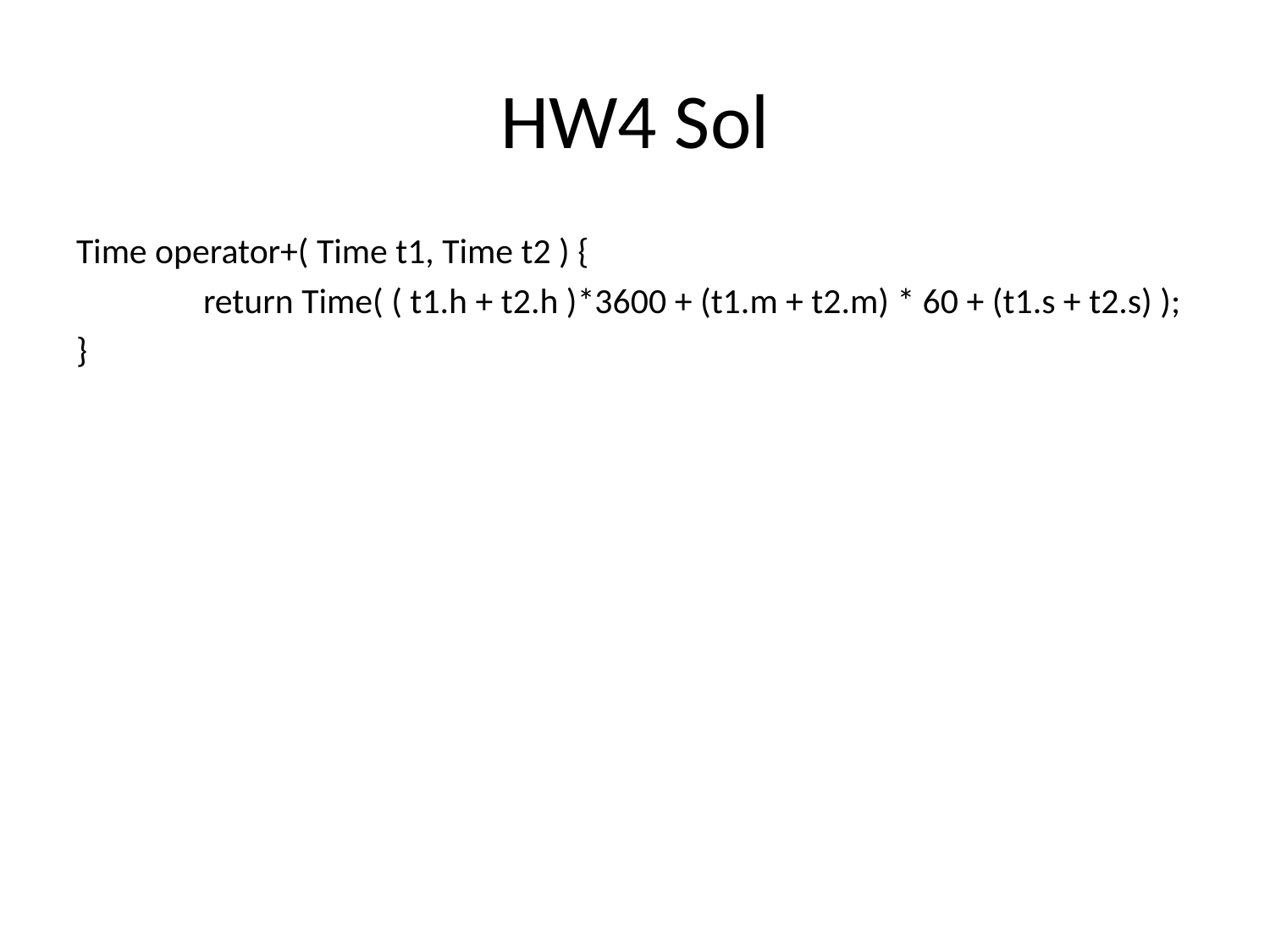

# HW4 Sol
Time operator+( Time t1, Time t2 ) {
	return Time( ( t1.h + t2.h )*3600 + (t1.m + t2.m) * 60 + (t1.s + t2.s) );
}